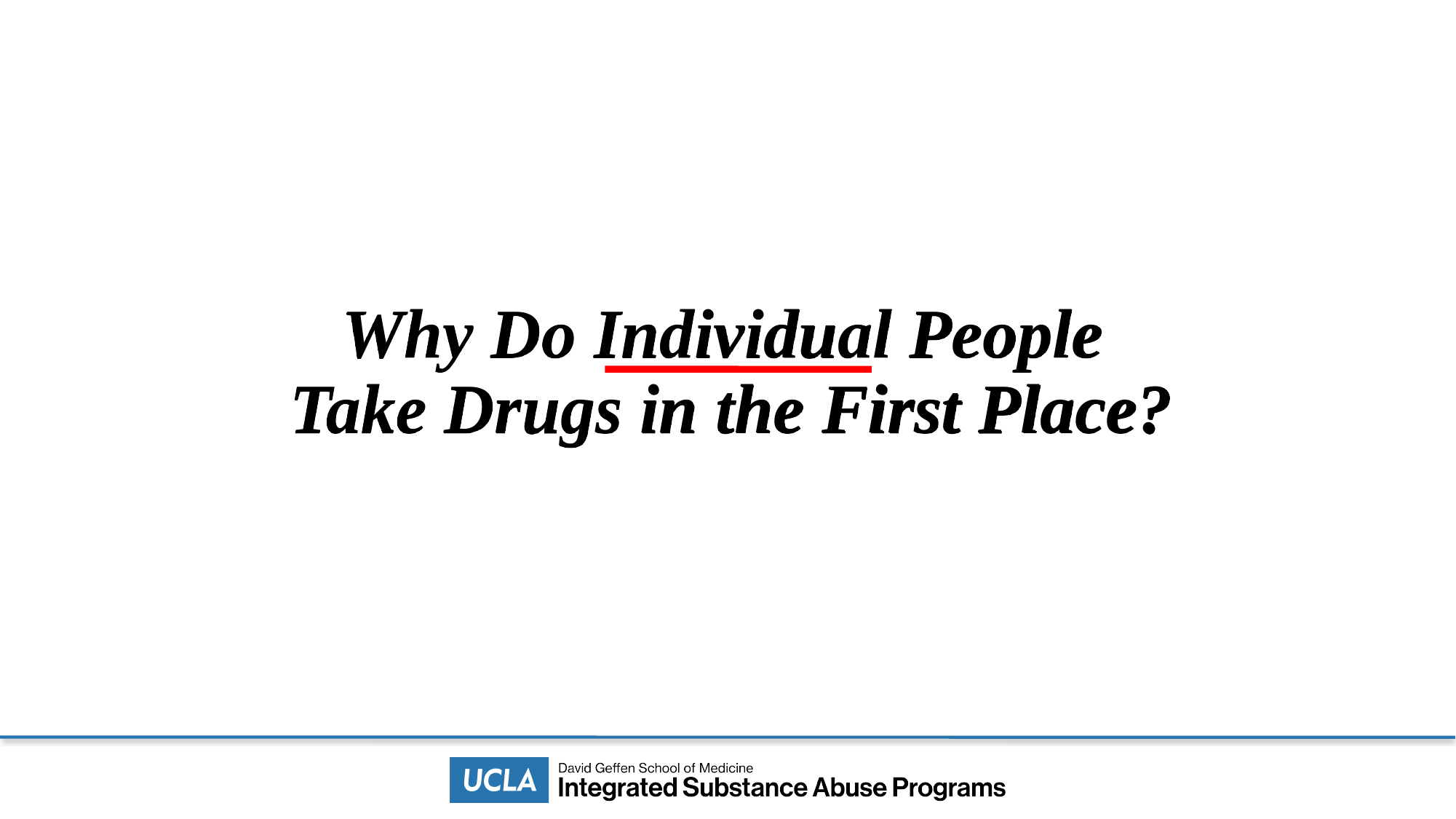

Why Do Individual People
Take Drugs in the First Place?